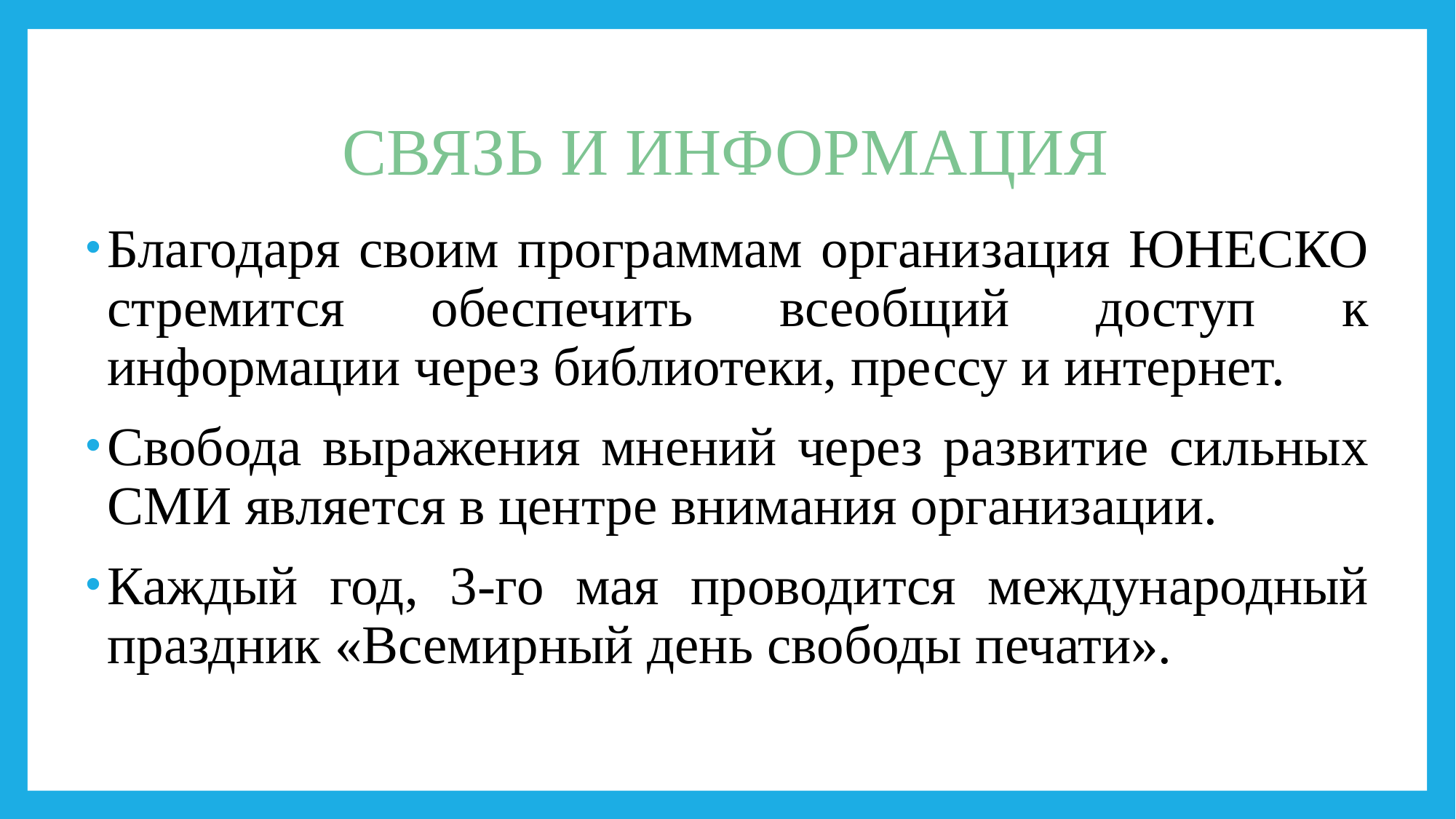

# СВЯЗЬ И ИНФОРМАЦИЯ
Благодаря своим программам организация ЮНЕСКО стремится обеспечить всеобщий доступ к информации через библиотеки, прессу и интернет.
Свобода выражения мнений через развитие сильных СМИ является в центре внимания организации.
Каждый год, 3-го мая проводится международный праздник «Всемирный день свободы печати».